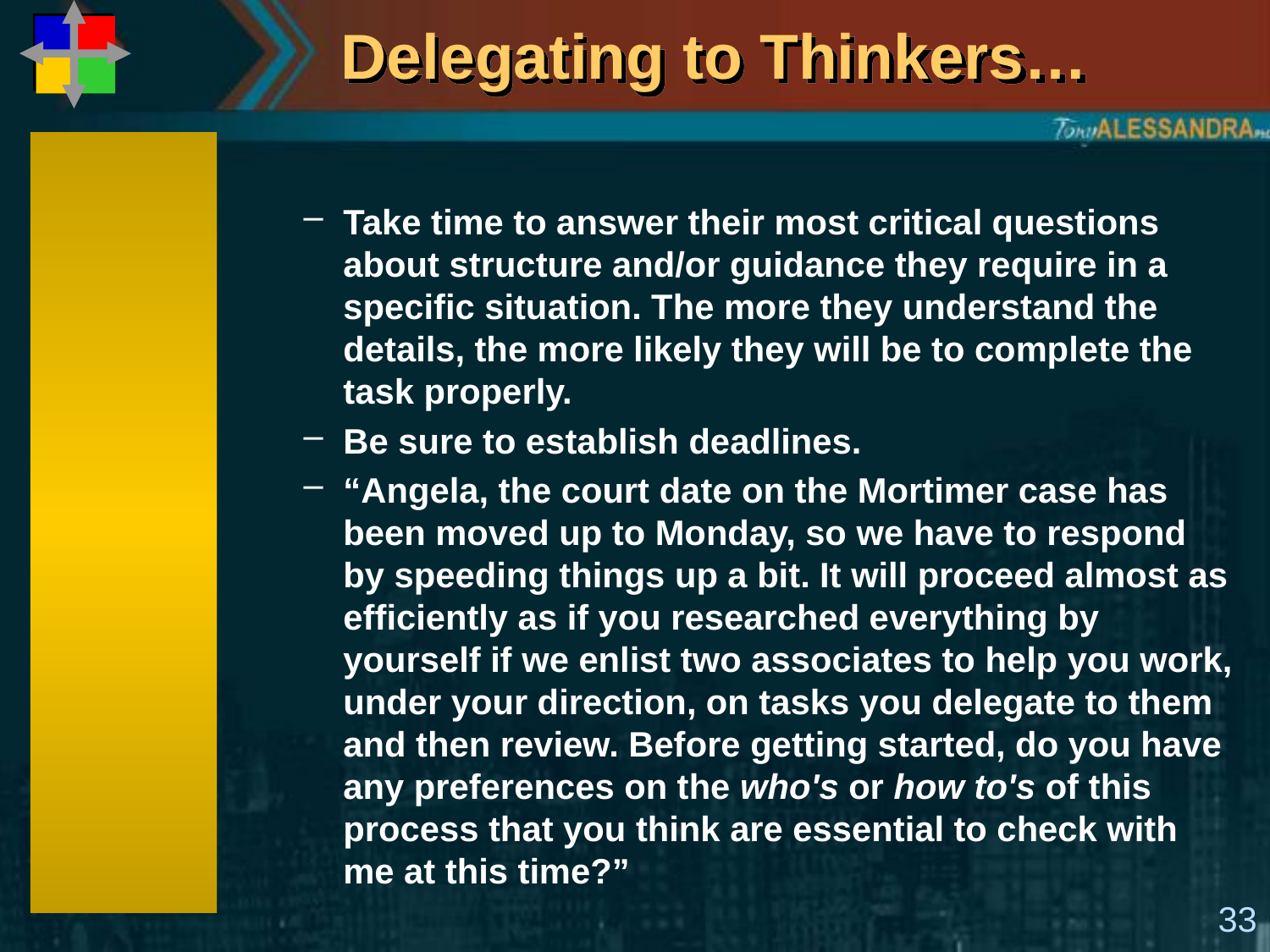

# Delegating to Thinkers…

Take time to answer their most critical questions about structure and/or guidance they require in a specific situation. The more they understand the details, the more likely they will be to complete the task properly.
Be sure to establish deadlines.
“Angela, the court date on the Mortimer case has been moved up to Monday, so we have to respond by speeding things up a bit. It will proceed almost as efficiently as if you researched everything by yourself if we enlist two associates to help you work, under your direction, on tasks you delegate to them and then review. Before getting started, do you have any preferences on the who's or how to's of this process that you think are essential to check with me at this time?”
33